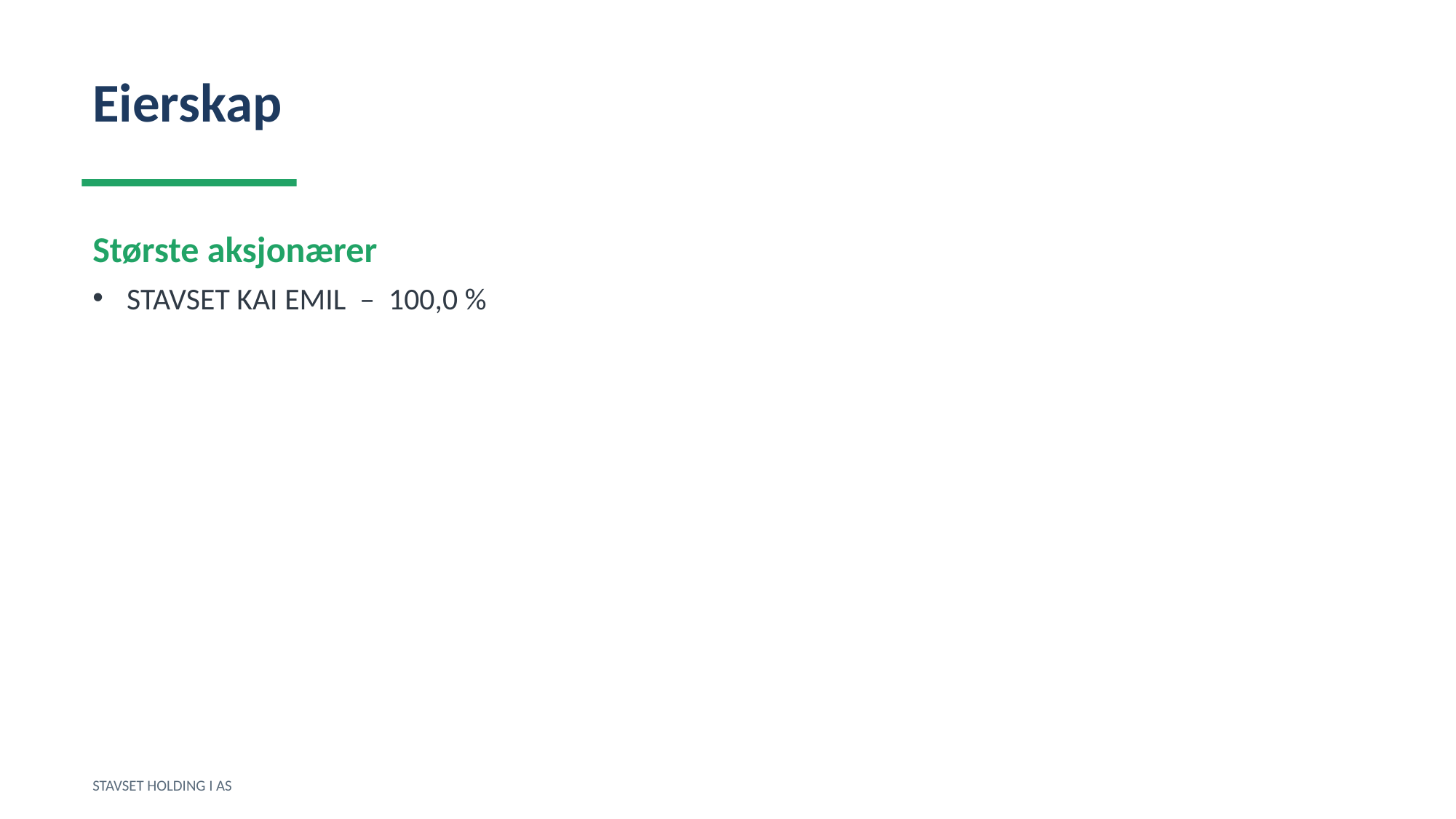

Eierskap

Største aksjonærer
STAVSET KAI EMIL  –  100,0 %
STAVSET HOLDING I AS